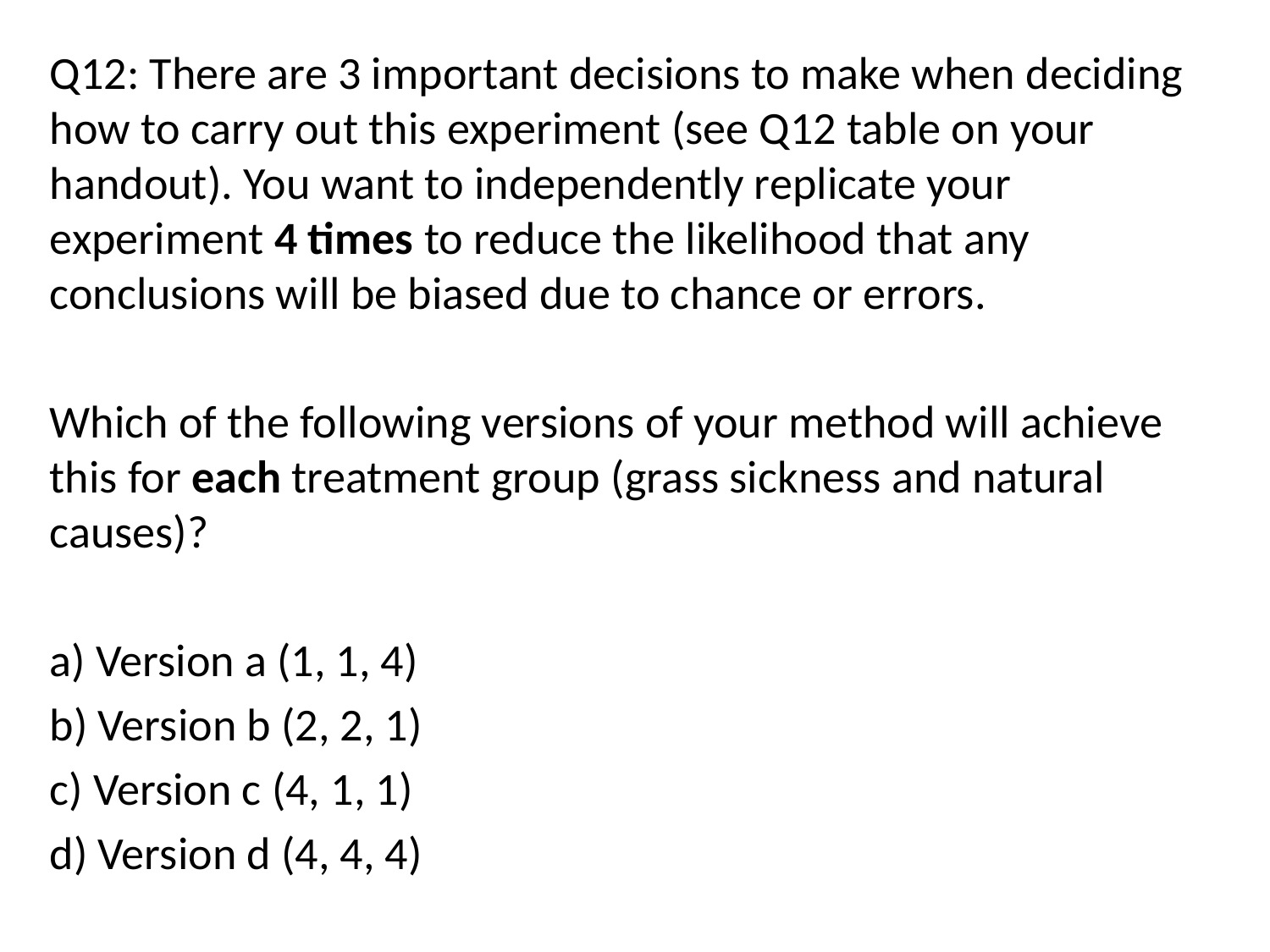

Q12: There are 3 important decisions to make when deciding how to carry out this experiment (see Q12 table on your handout). You want to independently replicate your experiment 4 times to reduce the likelihood that any conclusions will be biased due to chance or errors.

Which of the following versions of your method will achieve this for each treatment group (grass sickness and natural causes)?

a) Version a (1, 1, 4)
b) Version b (2, 2, 1)
c) Version c (4, 1, 1)
d) Version d (4, 4, 4)